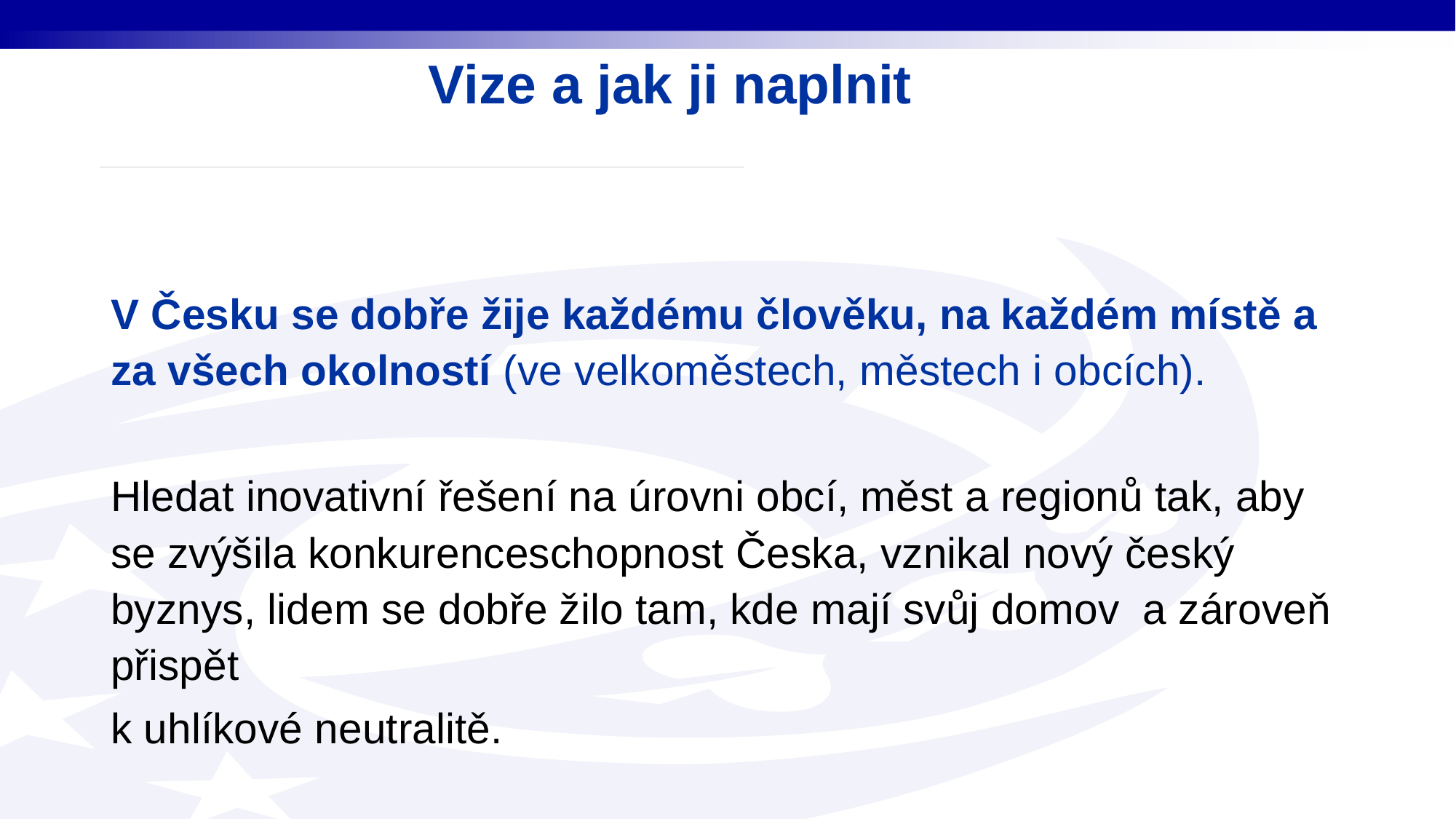

# Vize a jak ji naplnit

V Česku se dobře žije každému člověku, na každém místě a za všech okolností (ve velkoměstech, městech i obcích).

Hledat inovativní řešení na úrovni obcí, měst a regionů tak, aby se zvýšila konkurenceschopnost Česka, vznikal nový český byznys, lidem se dobře žilo tam, kde mají svůj domov  a zároveň přispět
k uhlíkové neutralitě.